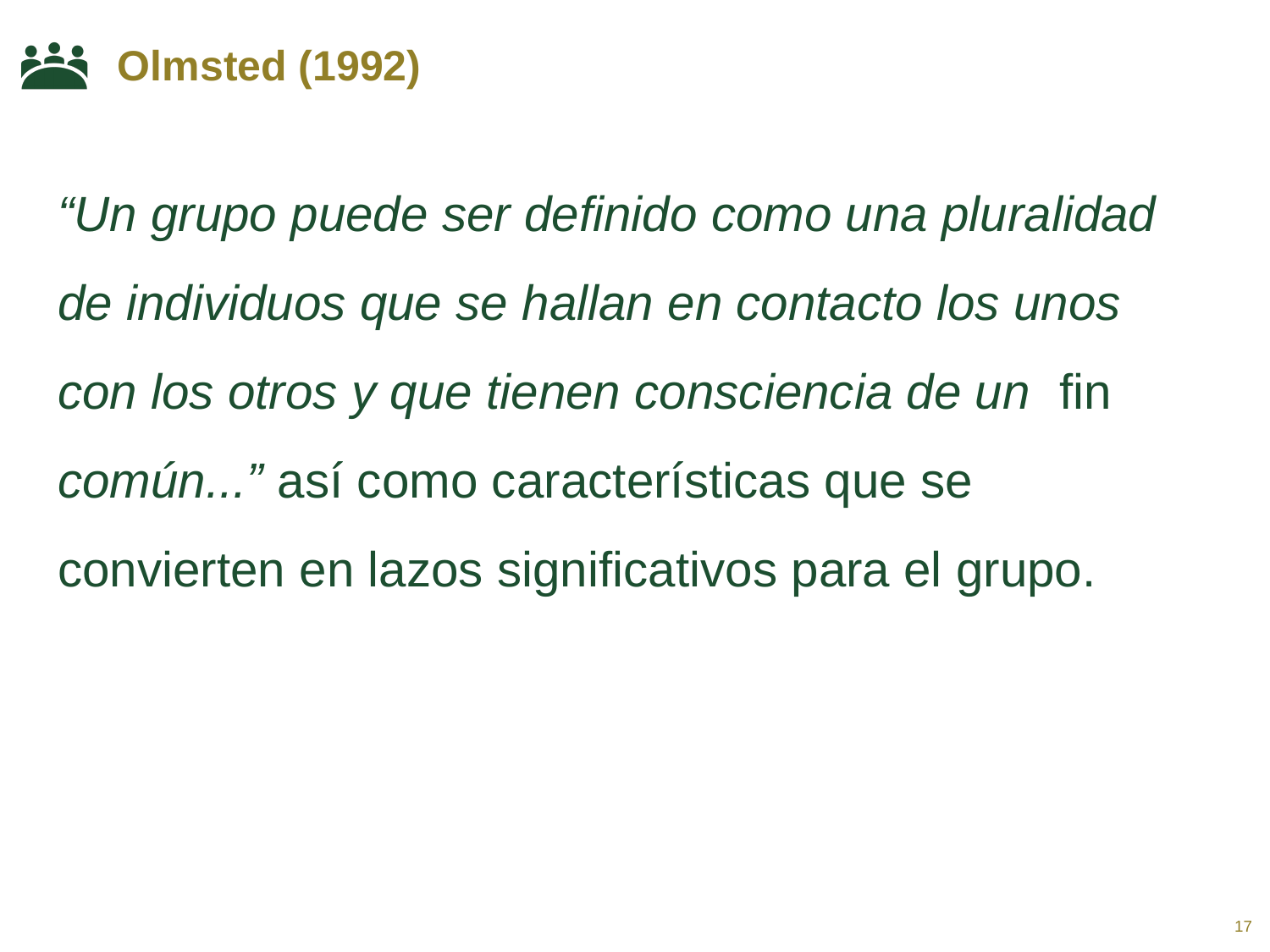

# Olmsted (1992)
“Un grupo puede ser definido como una pluralidad de individuos que se hallan en contacto los unos con los otros y que tienen consciencia de un  fin común...” así como características que se convierten en lazos significativos para el grupo.
17